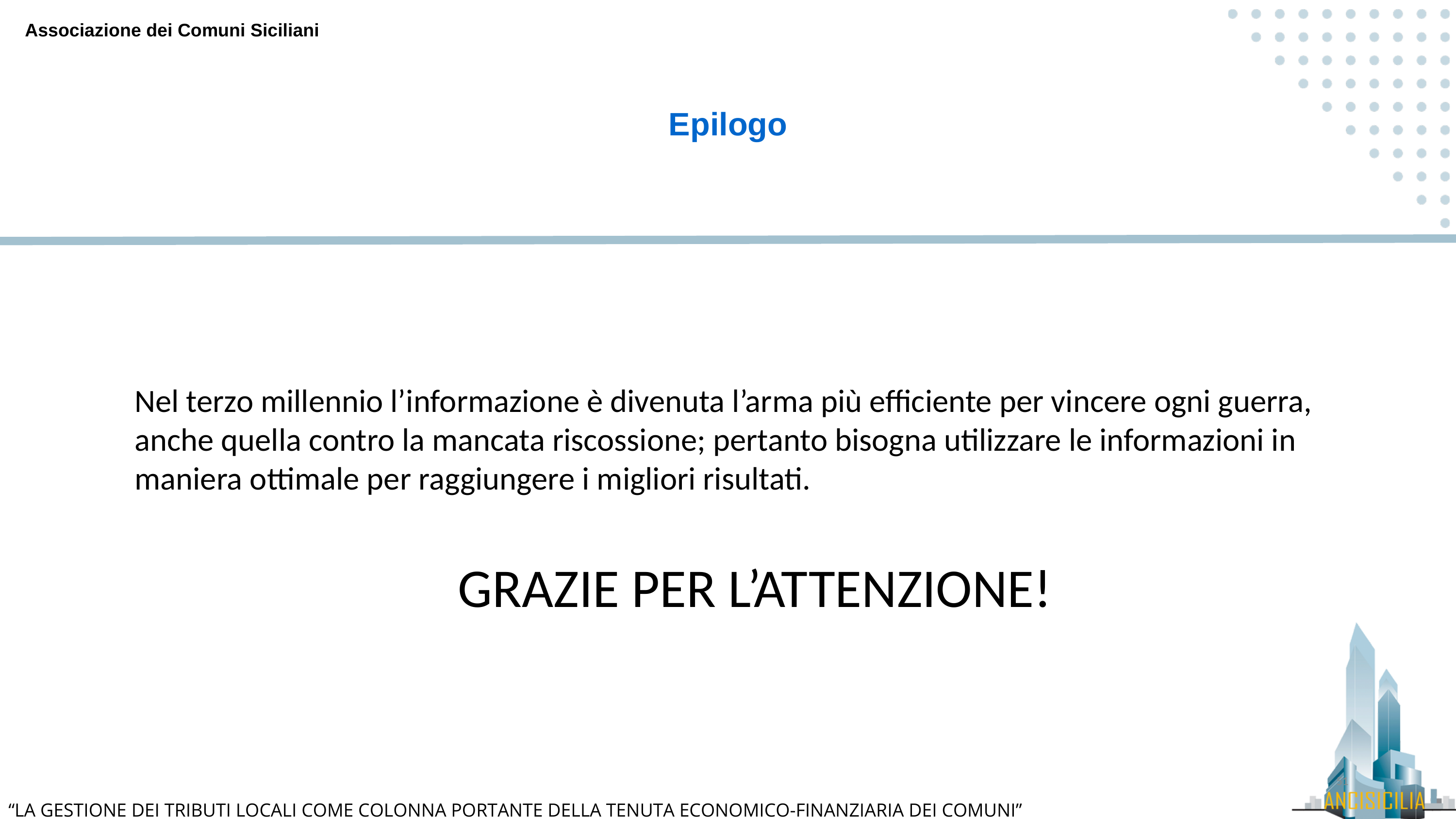

Epilogo
Nel terzo millennio l’informazione è divenuta l’arma più efficiente per vincere ogni guerra, anche quella contro la mancata riscossione; pertanto bisogna utilizzare le informazioni in maniera ottimale per raggiungere i migliori risultati.

GRAZIE PER L’ATTENZIONE!

51